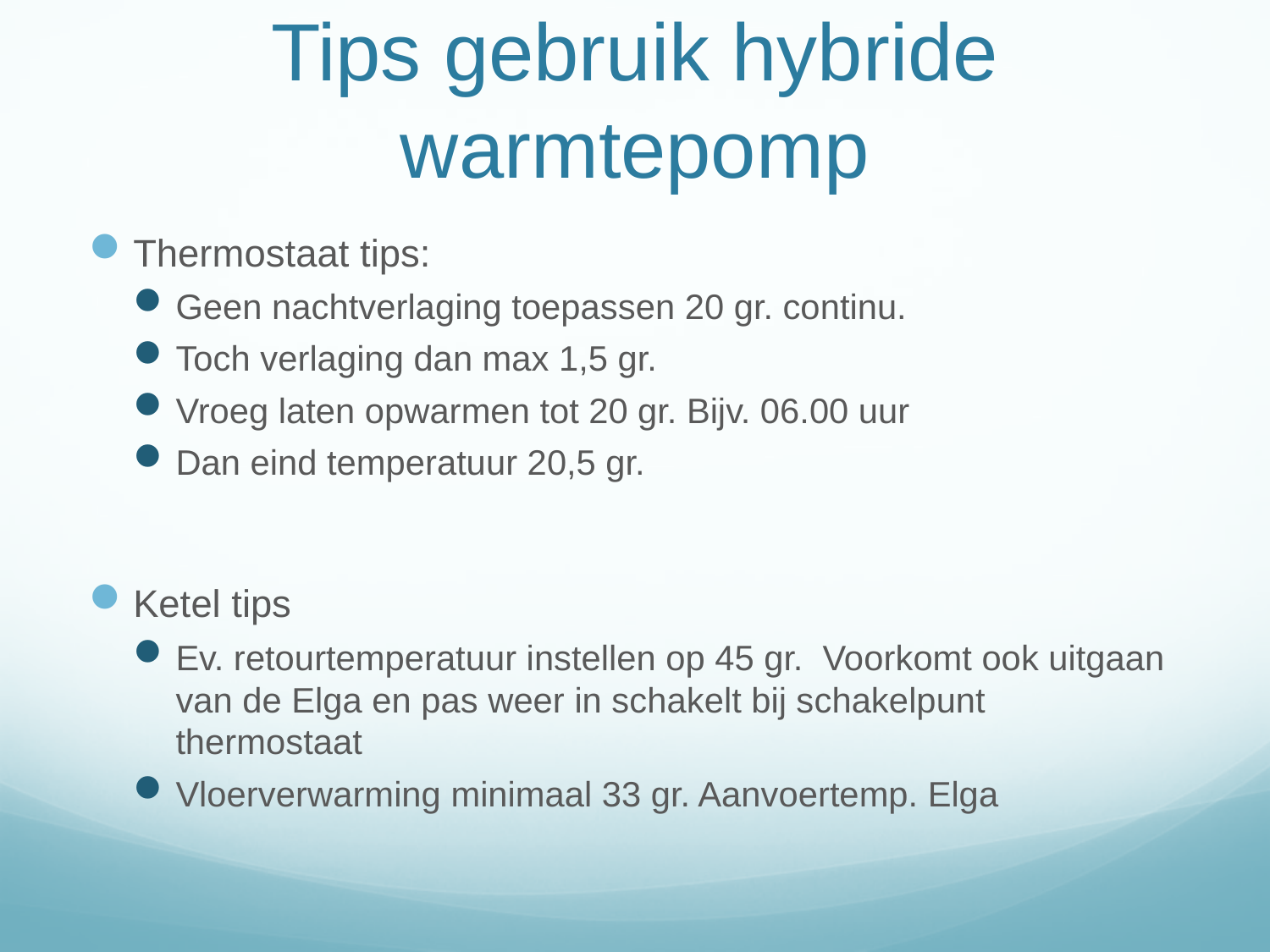

# Tips gebruik hybride warmtepomp
Thermostaat tips:
Geen nachtverlaging toepassen 20 gr. continu.
Toch verlaging dan max 1,5 gr.
Vroeg laten opwarmen tot 20 gr. Bijv. 06.00 uur
Dan eind temperatuur 20,5 gr.

Ketel tips
Ev. retourtemperatuur instellen op 45 gr.  Voorkomt ook uitgaan van de Elga en pas weer in schakelt bij schakelpunt thermostaat
Vloerverwarming minimaal 33 gr. Aanvoertemp. Elga